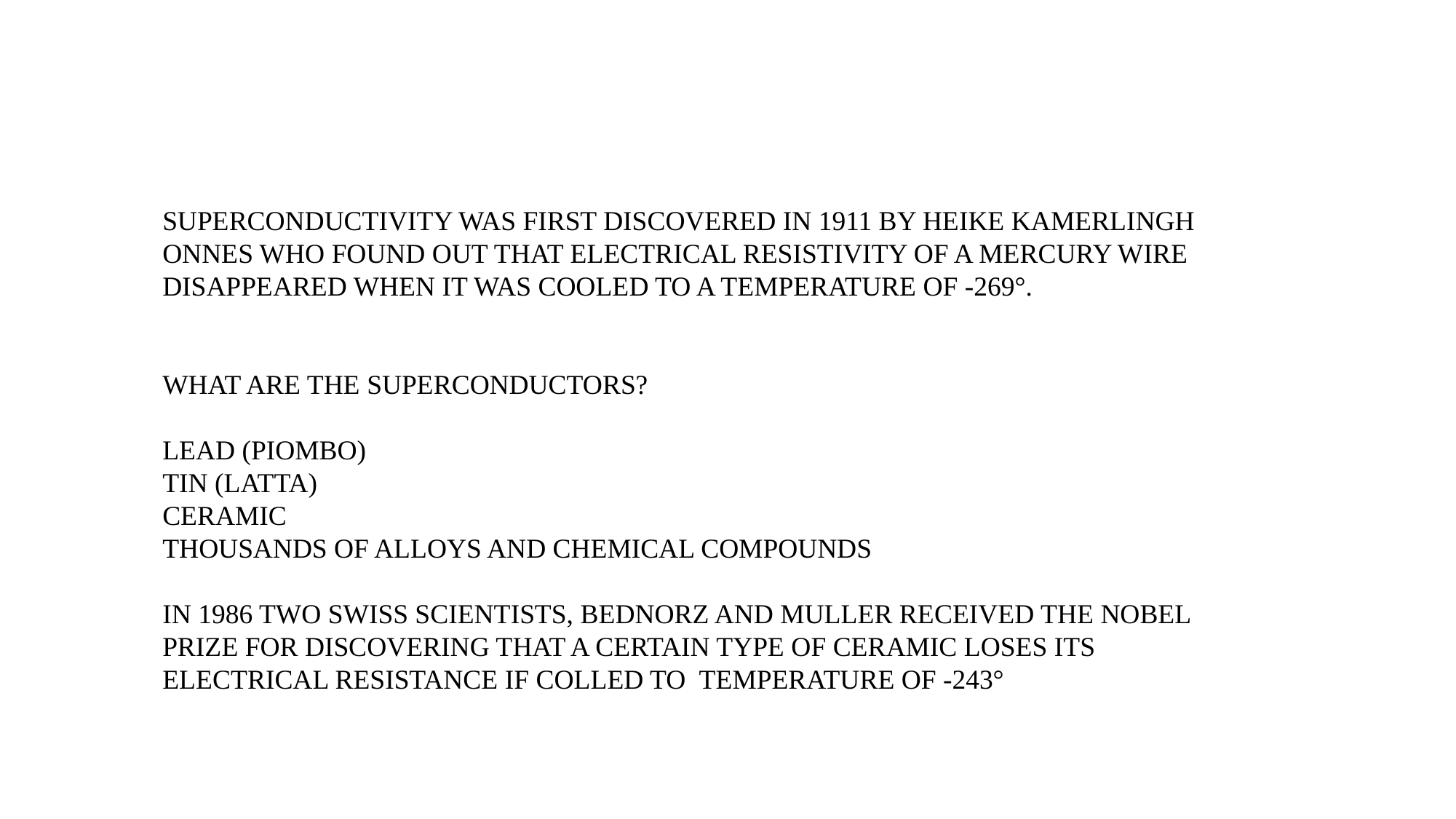

SUPERCONDUCTIVITY WAS FIRST DISCOVERED IN 1911 BY HEIKE KAMERLINGH ONNES WHO FOUND OUT THAT ELECTRICAL RESISTIVITY OF A MERCURY WIRE DISAPPEARED WHEN IT WAS COOLED TO A TEMPERATURE OF -269°.

WHAT ARE THE SUPERCONDUCTORS?

LEAD (PIOMBO)
TIN (LATTA)
CERAMIC
THOUSANDS OF ALLOYS AND CHEMICAL COMPOUNDS

IN 1986 TWO SWISS SCIENTISTS, BEDNORZ AND MULLER RECEIVED THE NOBEL PRIZE FOR DISCOVERING THAT A CERTAIN TYPE OF CERAMIC LOSES ITS ELECTRICAL RESISTANCE IF COLLED TO  TEMPERATURE OF -243°